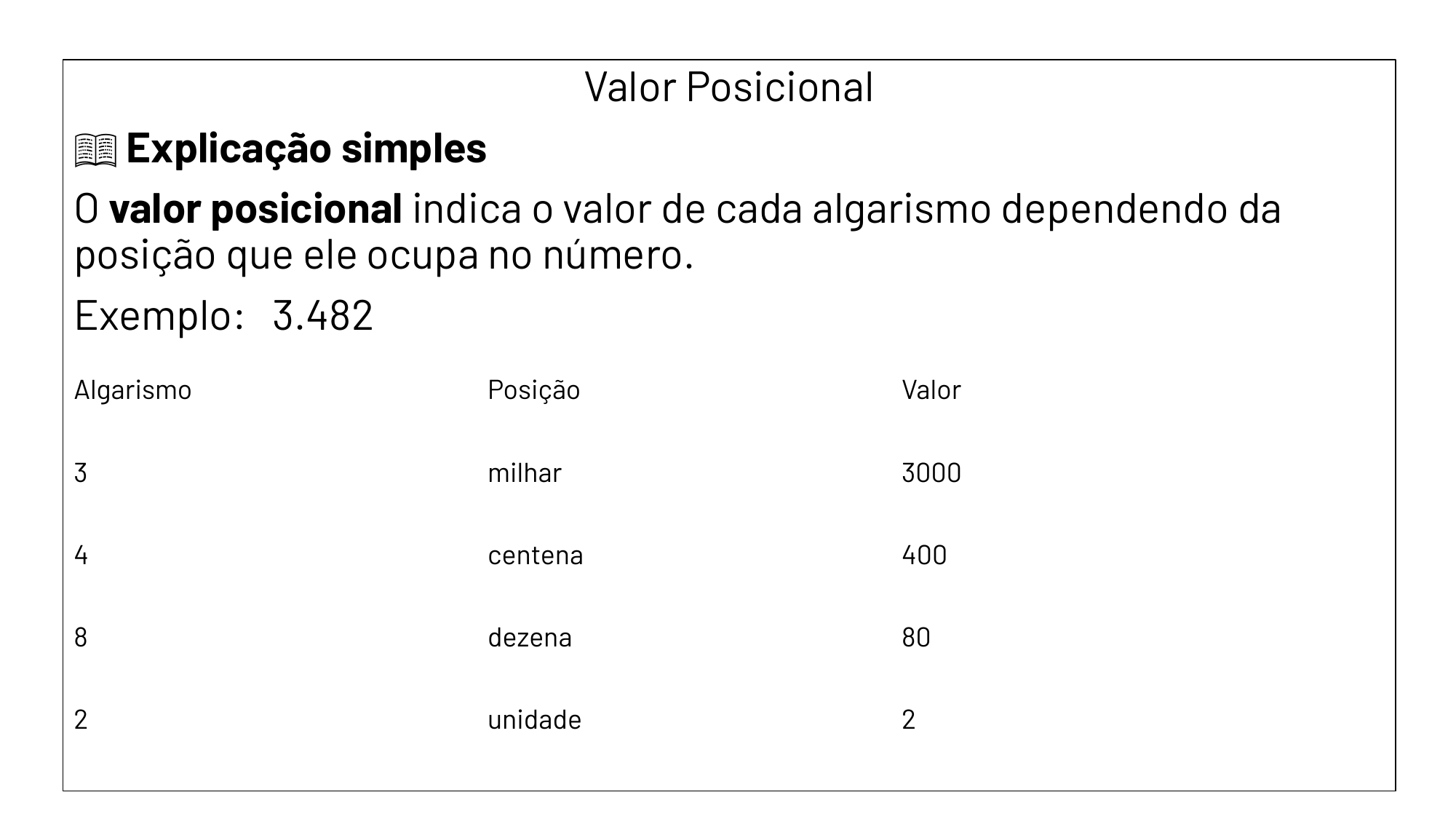

Valor Posicional
📖 Explicação simples
O valor posicional indica o valor de cada algarismo dependendo da posição que ele ocupa no número.
Exemplo:   3.482

| Algarismo | Posição | Valor |
| --- | --- | --- |
| 3 | milhar | 3000 |
| 4 | centena | 400 |
| 8 | dezena | 80 |
| 2 | unidade | 2 |